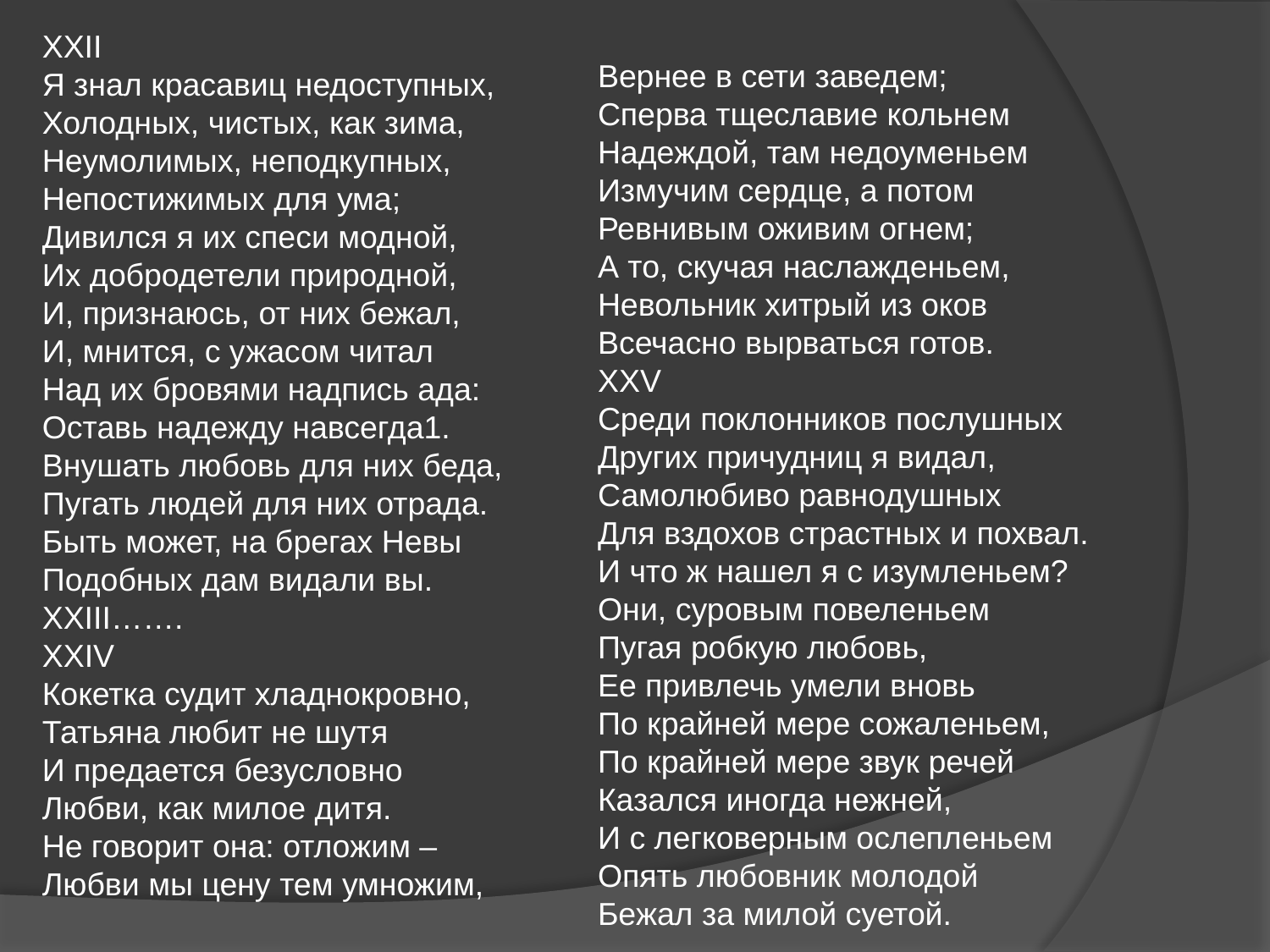

XXII
Я знал красавиц недоступных,
Холодных, чистых, как зима,
Неумолимых, неподкупных,
Непостижимых для ума;
Дивился я их спеси модной,
Их добродетели природной,
И, признаюсь, от них бежал,
И, мнится, с ужасом читал
Над их бровями надпись ада:
Оставь надежду навсегда1.
Внушать любовь для них беда,
Пугать людей для них отрада.
Быть может, на брегах Невы
Подобных дам видали вы.
XXIII…….
ХХIV
Кокетка судит хладнокровно,
Татьяна любит не шутя
И предается безусловно
Любви, как милое дитя.
Не говорит она: отложим –
Любви мы цену тем умножим,
Вернее в сети заведем;
Сперва тщеславие кольнем
Надеждой, там недоуменьем
Измучим сердце, а потом
Ревнивым оживим огнем;
А то, скучая наслажденьем,
Невольник хитрый из оков
Всечасно вырваться готов.
ХХV
Среди поклонников послушных
Других причудниц я видал,
Самолюбиво равнодушных
Для вздохов страстных и похвал.
И что ж нашел я с изумленьем?
Они, суровым повеленьем
Пугая робкую любовь,
Ее привлечь умели вновь
По крайней мере сожаленьем,
По крайней мере звук речей
Казался иногда нежней,
И с легковерным ослепленьем
Опять любовник молодой
Бежал за милой суетой.